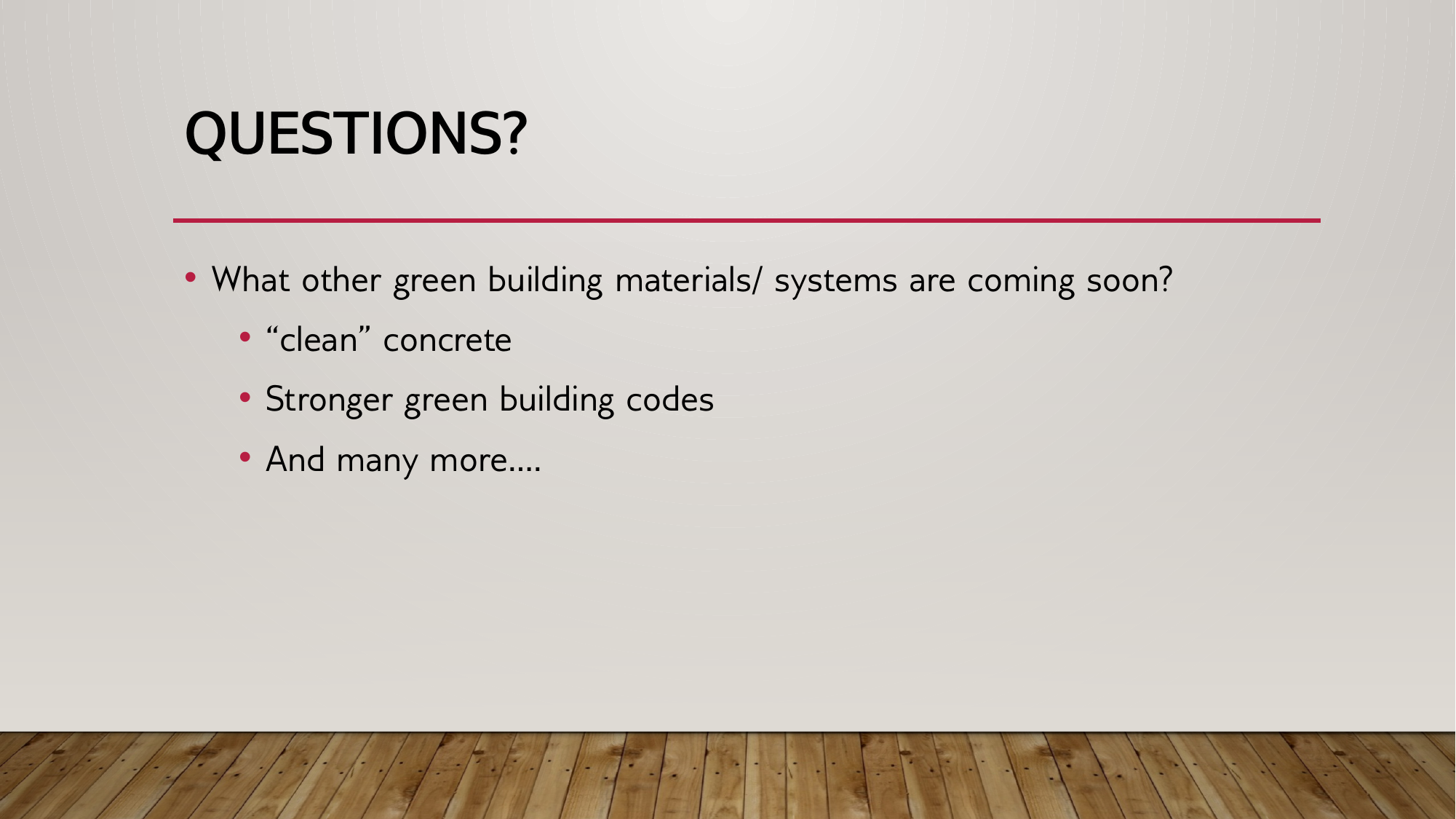

# Questions?
What other green building materials/ systems are coming soon?
“clean” concrete
Stronger green building codes
And many more….